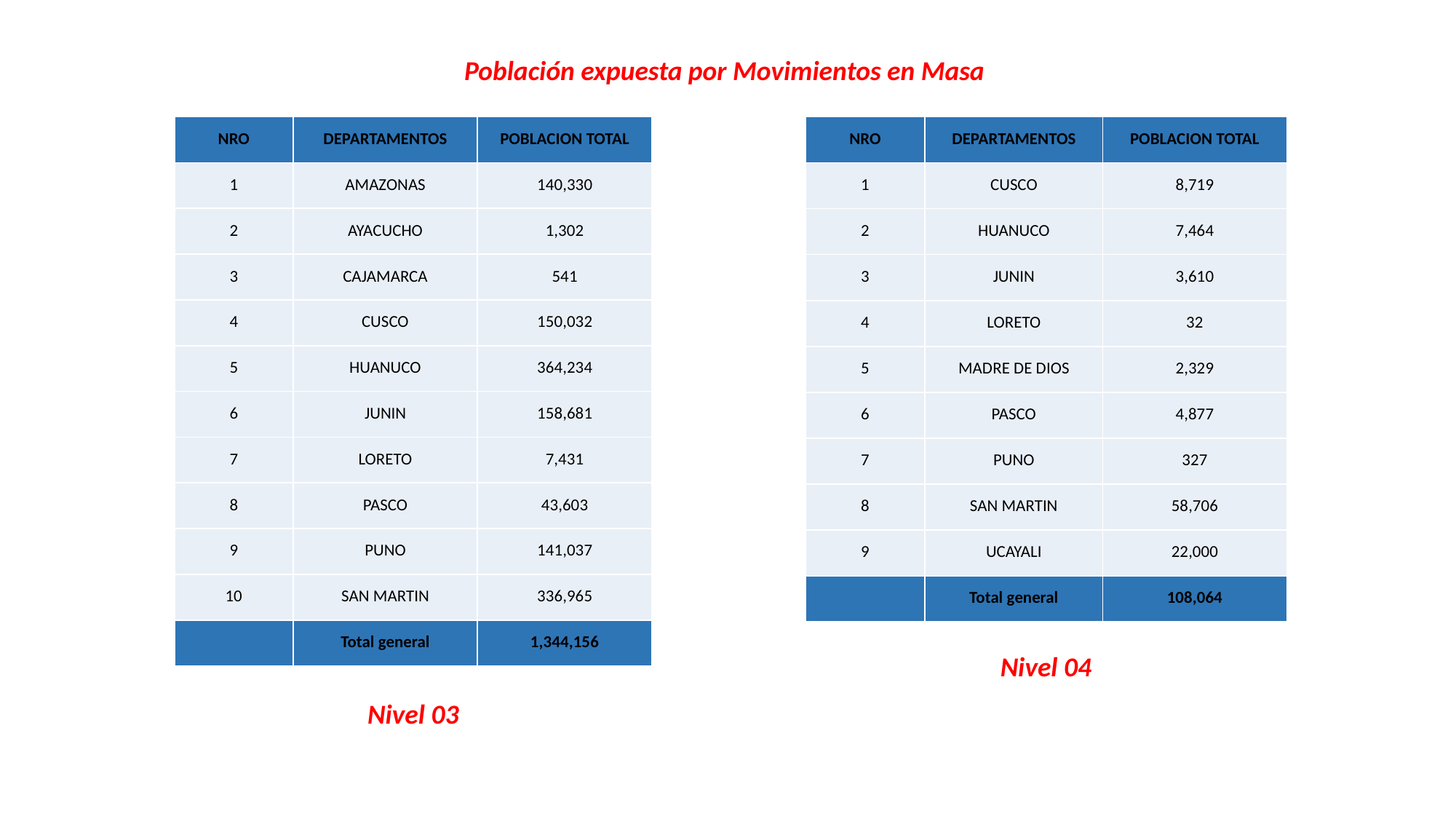

Población expuesta por Movimientos en Masa
| NRO | DEPARTAMENTOS | POBLACION TOTAL |
| --- | --- | --- |
| 1 | AMAZONAS | 140,330 |
| 2 | AYACUCHO | 1,302 |
| 3 | CAJAMARCA | 541 |
| 4 | CUSCO | 150,032 |
| 5 | HUANUCO | 364,234 |
| 6 | JUNIN | 158,681 |
| 7 | LORETO | 7,431 |
| 8 | PASCO | 43,603 |
| 9 | PUNO | 141,037 |
| 10 | SAN MARTIN | 336,965 |
|  | Total general | 1,344,156 |
| NRO | DEPARTAMENTOS | POBLACION TOTAL |
| --- | --- | --- |
| 1 | CUSCO | 8,719 |
| 2 | HUANUCO | 7,464 |
| 3 | JUNIN | 3,610 |
| 4 | LORETO | 32 |
| 5 | MADRE DE DIOS | 2,329 |
| 6 | PASCO | 4,877 |
| 7 | PUNO | 327 |
| 8 | SAN MARTIN | 58,706 |
| 9 | UCAYALI | 22,000 |
|  | Total general | 108,064 |
Nivel 04
Nivel 03